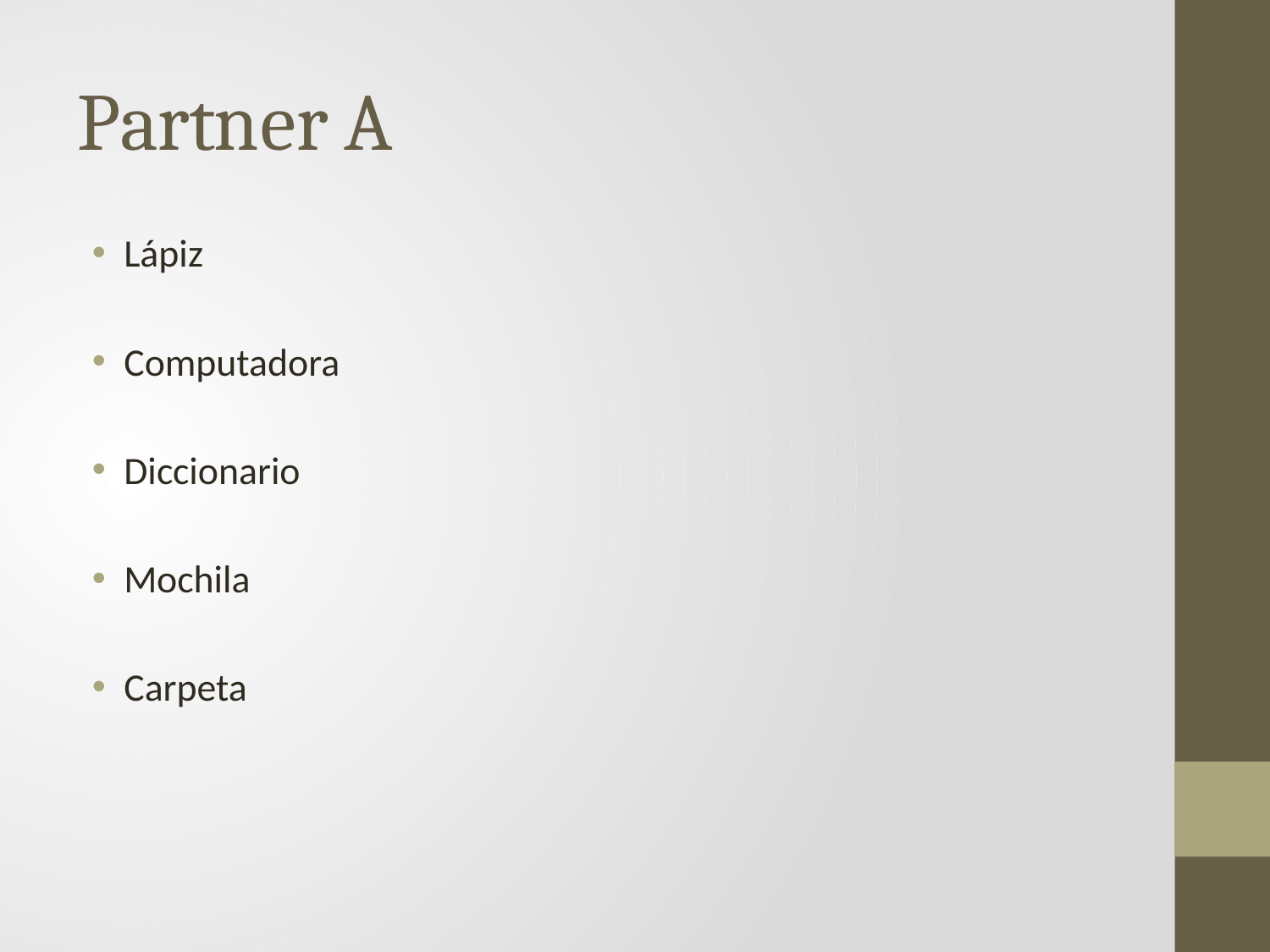

# Partner A
Lápiz

Computadora

Diccionario

Mochila

Carpeta